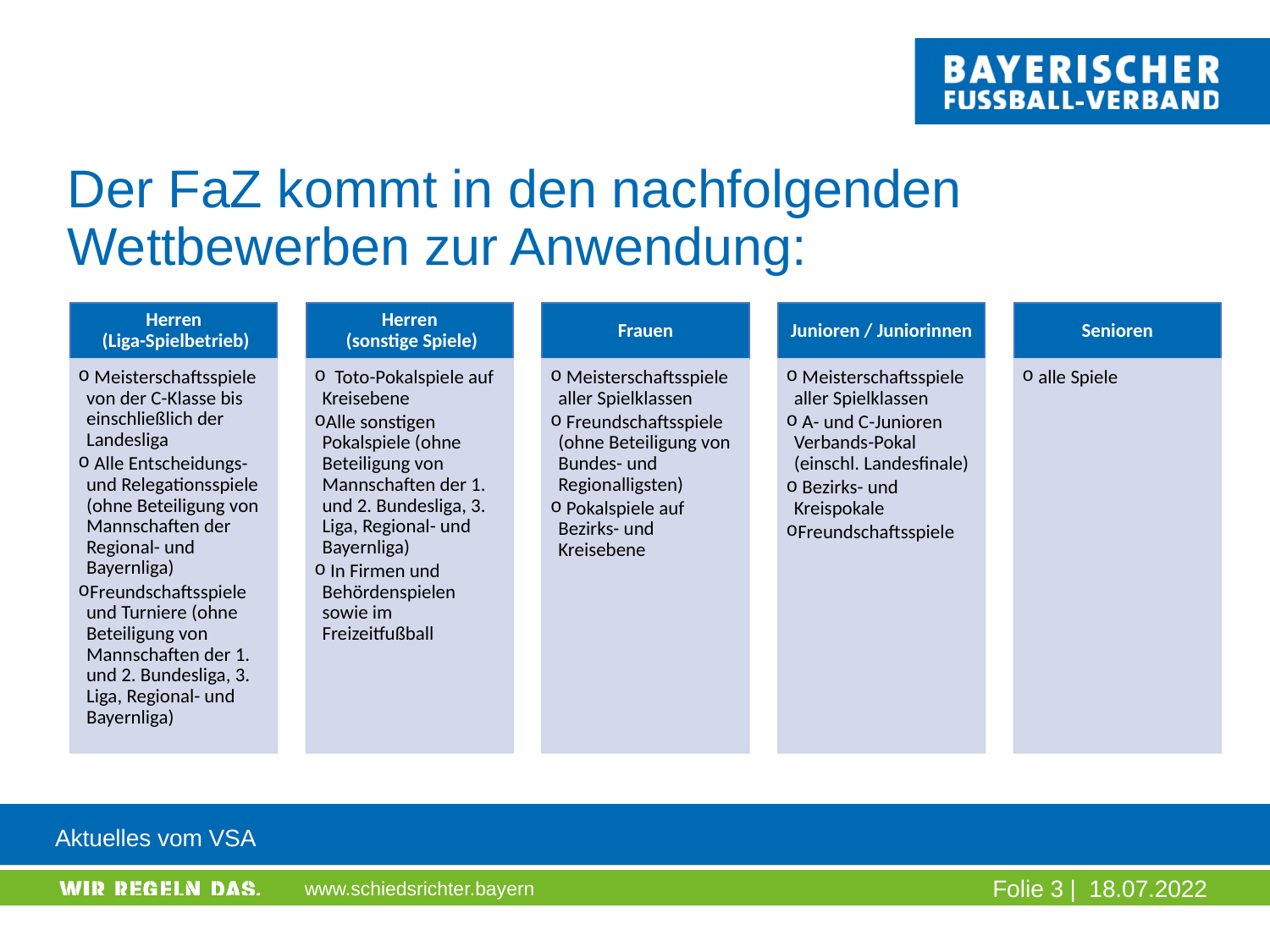

# Der FaZ kommt in den nachfolgenden Wettbewerben zur Anwendung:
Herren
 (Liga-Spielbetrieb)
 Meisterschaftsspiele von der C-Klasse bis einschließlich der Landesliga
 Alle Entscheidungs- und Relegationsspiele (ohne Beteiligung von Mannschaften der Regional- und Bayernliga)
Freundschaftsspiele und Turniere (ohne Beteiligung von Mannschaften der 1. und 2. Bundesliga, 3. Liga, Regional- und Bayernliga)
Herren
 (sonstige Spiele)
  Toto-Pokalspiele auf Kreisebene
Alle sonstigen Pokalspiele (ohne Beteiligung von Mannschaften der 1. und 2. Bundesliga, 3. Liga, Regional- und Bayernliga)
 In Firmen und Behördenspielen sowie im Freizeitfußball
Frauen
 Meisterschaftsspiele aller Spielklassen
 Freundschaftsspiele (ohne Beteiligung von Bundes- und Regionalligsten)
 Pokalspiele auf Bezirks- und Kreisebene
Junioren / Juniorinnen
 Meisterschaftsspiele aller Spielklassen
 A- und C-Junioren Verbands-Pokal (einschl. Landesfinale)
 Bezirks- und Kreispokale
Freundschaftsspiele
Senioren
 alle Spiele